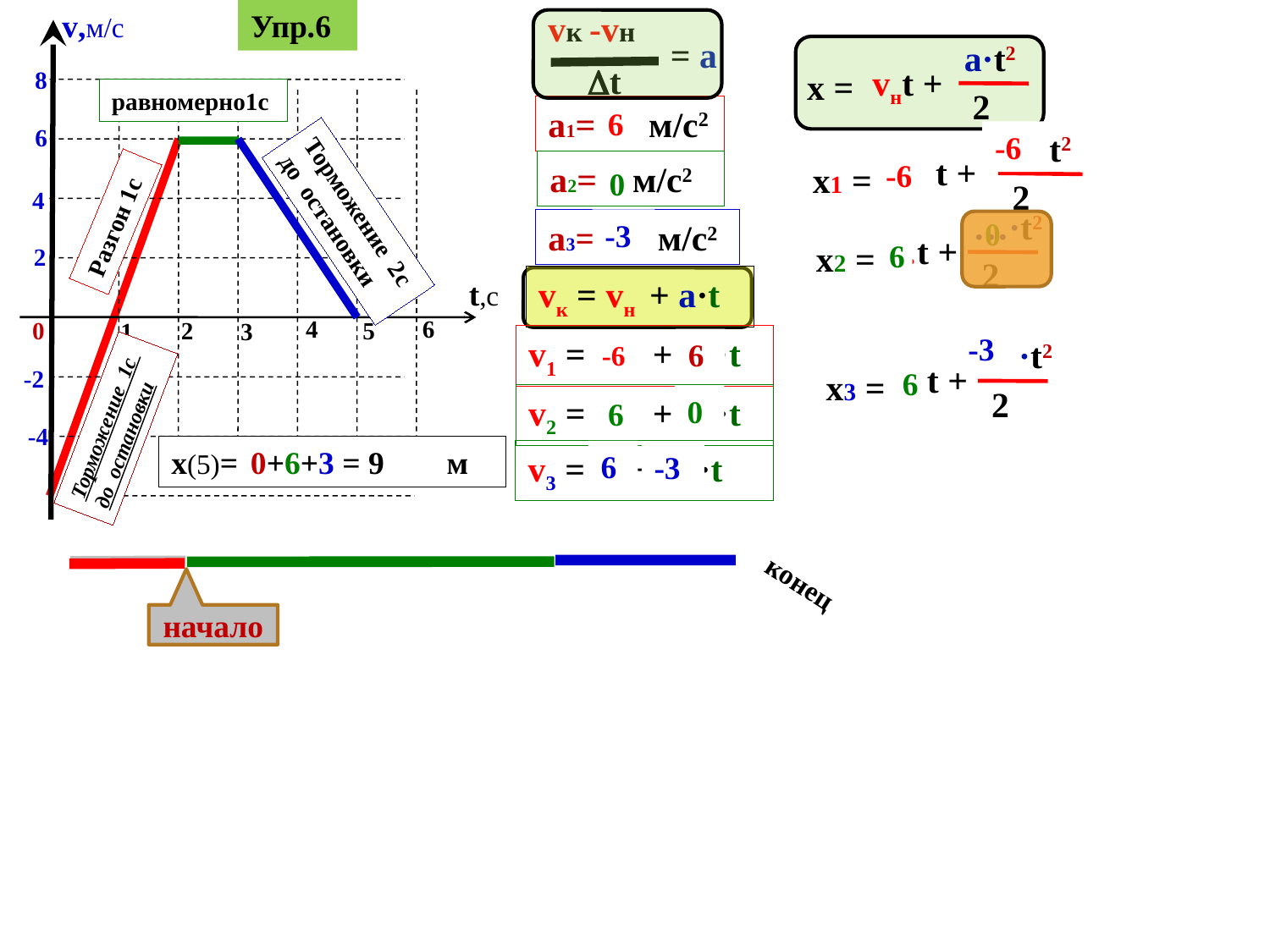

Упр.6
vк -vн
= а
 Δt
v,м/с

t,с
8
6
4
2
0
-2
-4
4
6
2
5
1
3

a·t2
2

vнt +
x =

равномерно1с
а1=      м/с2
6
…·t2
2

… t +
x1 =
-6

-6
а2=    м/с2
0
Торможение  2с
до  остановки
…·t2
2

…t +
x2 =
Разгон 1с
0
-3
а3=       м/с2

6
vк = vн  + a·t

-3
v1 = ….  + …·t
…·t2
2

…t +
x3 =
6
-6
6
v2 = ….  + …·t
0
6
Торможение  1с
до  остановки
x(5)=                          м
0+6+3 = 9
v3 = .    + …·t
6
-3

конец
начало